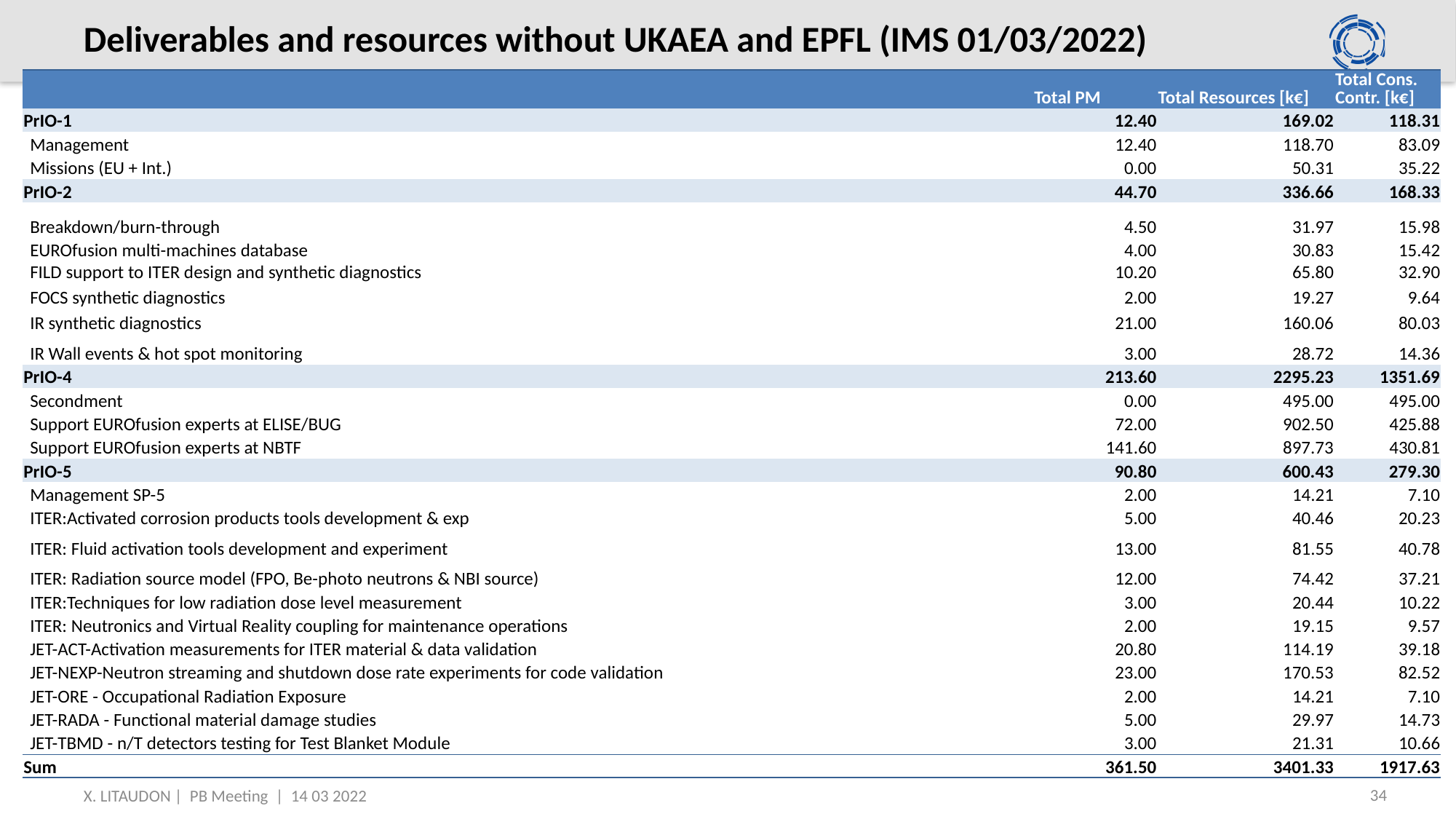

# Deliverables and resources without UKAEA and EPFL (IMS 01/03/2022)
|  | Total PM | Total Resources [k€] | Total Cons. Contr. [k€] |
| --- | --- | --- | --- |
| PrIO-1 | 12.40 | 169.02 | 118.31 |
| Management | 12.40 | 118.70 | 83.09 |
| Missions (EU + Int.) | 0.00 | 50.31 | 35.22 |
| PrIO-2 | 44.70 | 336.66 | 168.33 |
| Breakdown/burn-through | 4.50 | 31.97 | 15.98 |
| EUROfusion multi-machines database | 4.00 | 30.83 | 15.42 |
| FILD support to ITER design and synthetic diagnostics | 10.20 | 65.80 | 32.90 |
| FOCS synthetic diagnostics | 2.00 | 19.27 | 9.64 |
| IR synthetic diagnostics | 21.00 | 160.06 | 80.03 |
| IR Wall events & hot spot monitoring | 3.00 | 28.72 | 14.36 |
| PrIO-4 | 213.60 | 2295.23 | 1351.69 |
| Secondment | 0.00 | 495.00 | 495.00 |
| Support EUROfusion experts at ELISE/BUG | 72.00 | 902.50 | 425.88 |
| Support EUROfusion experts at NBTF | 141.60 | 897.73 | 430.81 |
| PrIO-5 | 90.80 | 600.43 | 279.30 |
| Management SP-5 | 2.00 | 14.21 | 7.10 |
| ITER:Activated corrosion products tools development & exp | 5.00 | 40.46 | 20.23 |
| ITER: Fluid activation tools development and experiment | 13.00 | 81.55 | 40.78 |
| ITER: Radiation source model (FPO, Be-photo neutrons & NBI source) | 12.00 | 74.42 | 37.21 |
| ITER:Techniques for low radiation dose level measurement | 3.00 | 20.44 | 10.22 |
| ITER: Neutronics and Virtual Reality coupling for maintenance operations | 2.00 | 19.15 | 9.57 |
| JET-ACT-Activation measurements for ITER material & data validation | 20.80 | 114.19 | 39.18 |
| JET-NEXP-Neutron streaming and shutdown dose rate experiments for code validation | 23.00 | 170.53 | 82.52 |
| JET-ORE - Occupational Radiation Exposure | 2.00 | 14.21 | 7.10 |
| JET-RADA - Functional material damage studies | 5.00 | 29.97 | 14.73 |
| JET-TBMD - n/T detectors testing for Test Blanket Module | 3.00 | 21.31 | 10.66 |
| Sum | 361.50 | 3401.33 | 1917.63 |
34
X. LITAUDON |  PB Meeting  |  14 03 2022